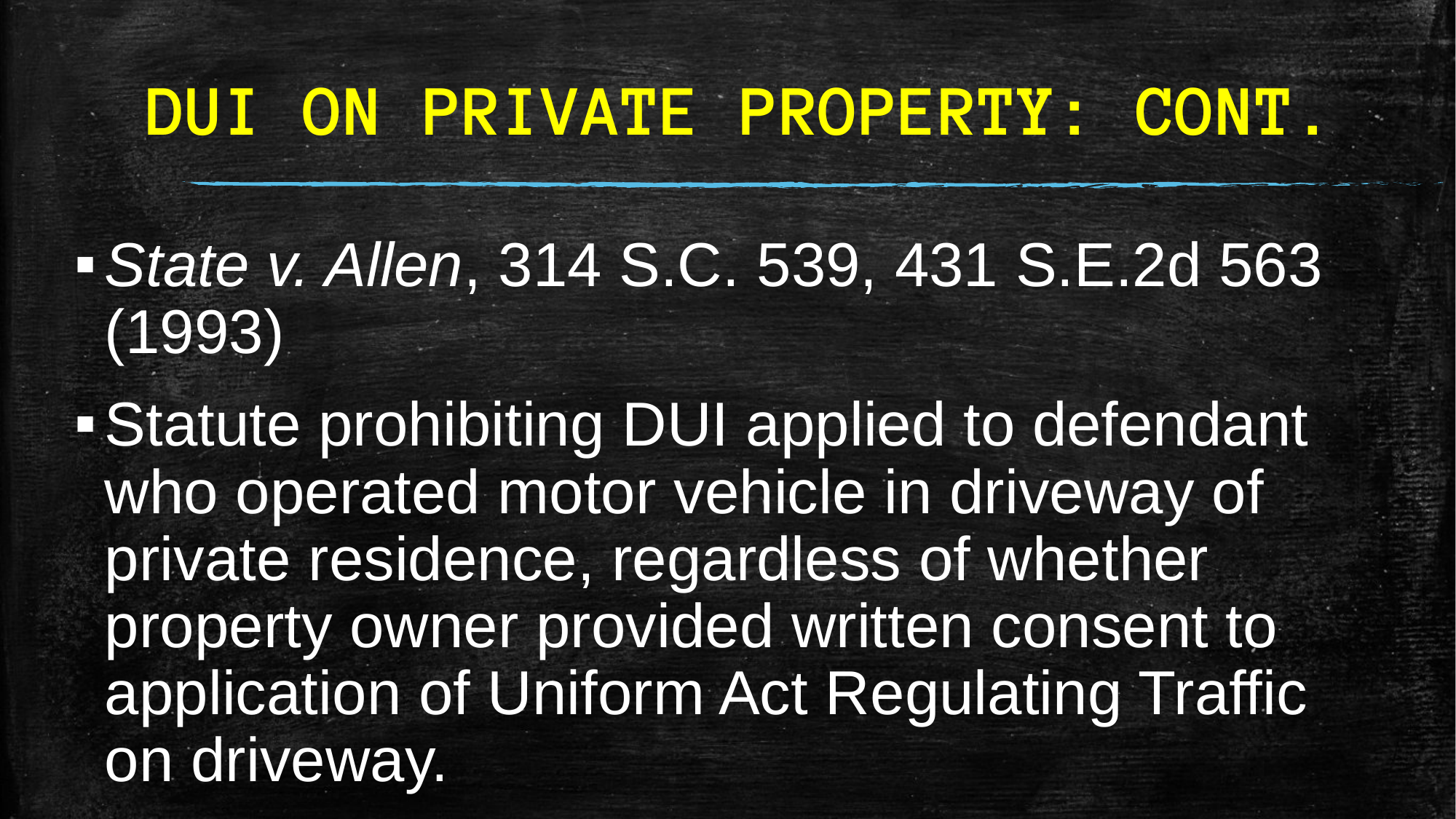

# DUI ON PRIVATE PROPERTY: CONT.
State v. Allen, 314 S.C. 539, 431 S.E.2d 563 (1993)
Statute prohibiting DUI applied to defendant who operated motor vehicle in driveway of private residence, regardless of whether property owner provided written consent to application of Uniform Act Regulating Traffic on driveway.